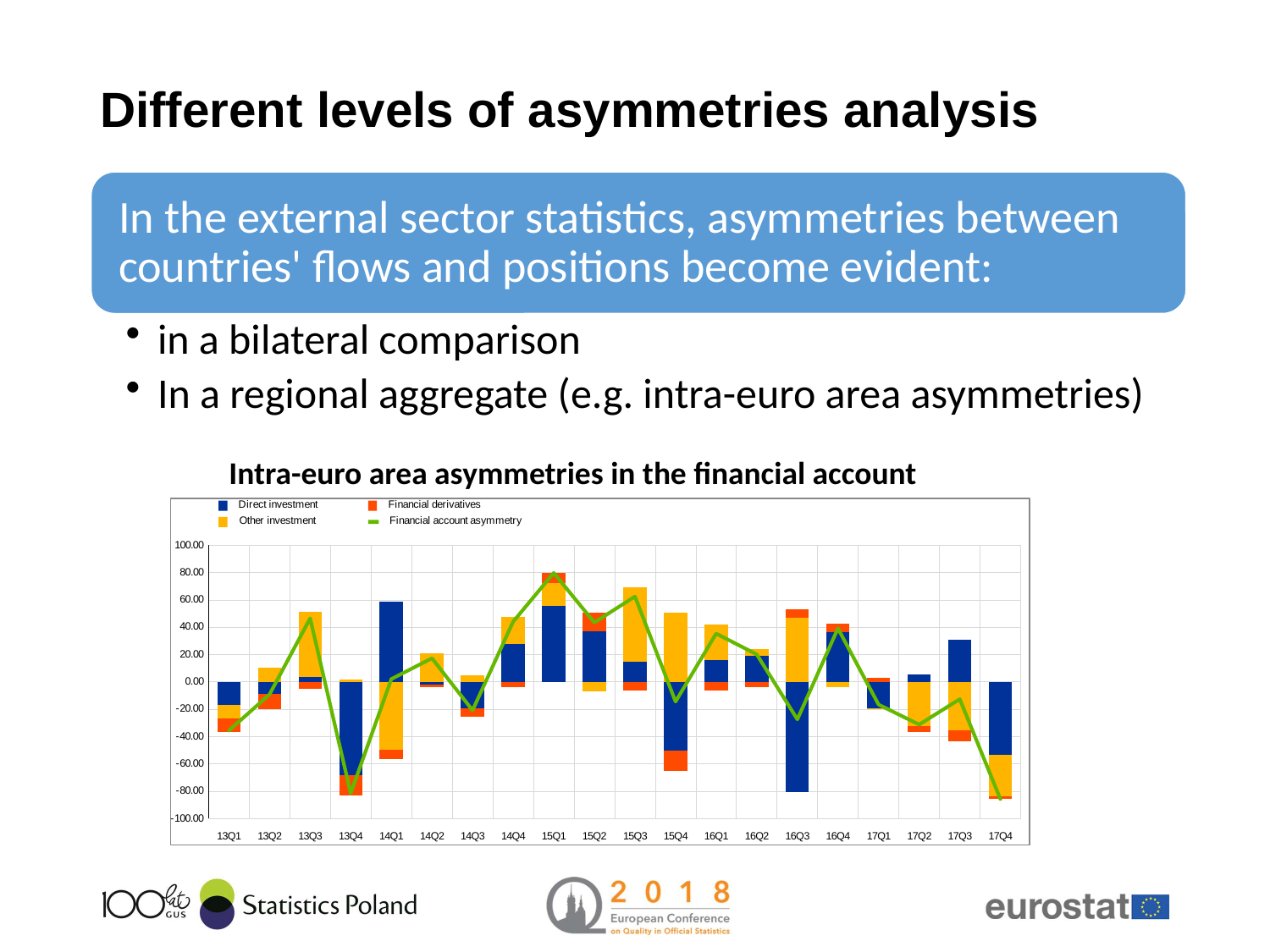

# Different levels of asymmetries analysis
In the external sector statistics, asymmetries between countries' flows and positions become evident:
in a bilateral comparison
In a regional aggregate (e.g. intra-euro area asymmetries)
Intra-euro area asymmetries in the financial account

### Chart

| Category | Direct investment | Other investment | Financial derivatives | Financial account asymmetry |
|---|---|---|---|---|
| 13Q1 | -16.813598218999978 | -10.077548982189969 | -9.491748451 | -35.69621295218996 |
| 13Q2 | -8.85469844 | 10.575506691029993 | -10.797776346 | -9.123207394969999 |
| 13Q3 | 3.2987695400000083 | 48.18687506475999 | -4.838616875 | 46.520104429759996 |
| 13Q4 | -68.12120746399998 | 1.7211669092699886 | -15.162038600999999 | -81.63062845573 |
| 14Q1 | 58.57778755200001 | -49.45870474674999 | -7.135023528 | 2.0621679772500063 |
| 14Q2 | -2.1281099780000003 | 20.893020551000024 | -1.4876412059999997 | 17.29897306700004 |
| 14Q3 | -19.60650386299999 | 4.713524253000021 | -5.928932025 | -20.820390935000002 |
| 14Q4 | 27.61276201000001 | 20.09851904700001 | -3.6791952250000004 | 44.03497953200003 |
| 15Q1 | 55.65983024400001 | 16.960891397 | 7.130117349 | 79.75598878999998 |
| 15Q2 | 36.947129217 | -7.05948769999999 | 13.516768641000002 | 43.408622558000026 |
| 15Q3 | 14.67169341700006 | 54.29997222599995 | -6.503641609000001 | 62.47803353399993 |
| 15Q4 | -50.27280631999997 | 50.70196517699992 | -14.920577338 | -14.49944158100005 |
| 16Q1 | 15.719666752999998 | 26.025596769000053 | -6.396687151 | 35.33957207100012 |
| 16Q2 | 19.22325556399999 | 4.801896085000015 | -3.9440805309999996 | 20.080070818000006 |
| 16Q3 | -80.54699944500003 | 47.178054591999974 | 5.89784926 | -27.467090893000016 |
| 16Q4 | 36.42137305699999 | -3.6888542690000032 | 6.376678988 | 39.10639947599999 |
| 17Q1 | -19.330595828999996 | -0.3826940740001155 | 3.0542856549999993 | -16.653104648000095 |
| 17Q2 | 5.640733658000041 | -32.27223794100005 | -4.662854382000001 | -31.28726006499998 |
| 17Q3 | 30.916896439999995 | -35.33349975199989 | -8.235120597 | -12.647825308999892 |
| 17Q4 | -53.63155739100004 | -29.829986006000066 | -2.356868793 | -85.8173145900001 |